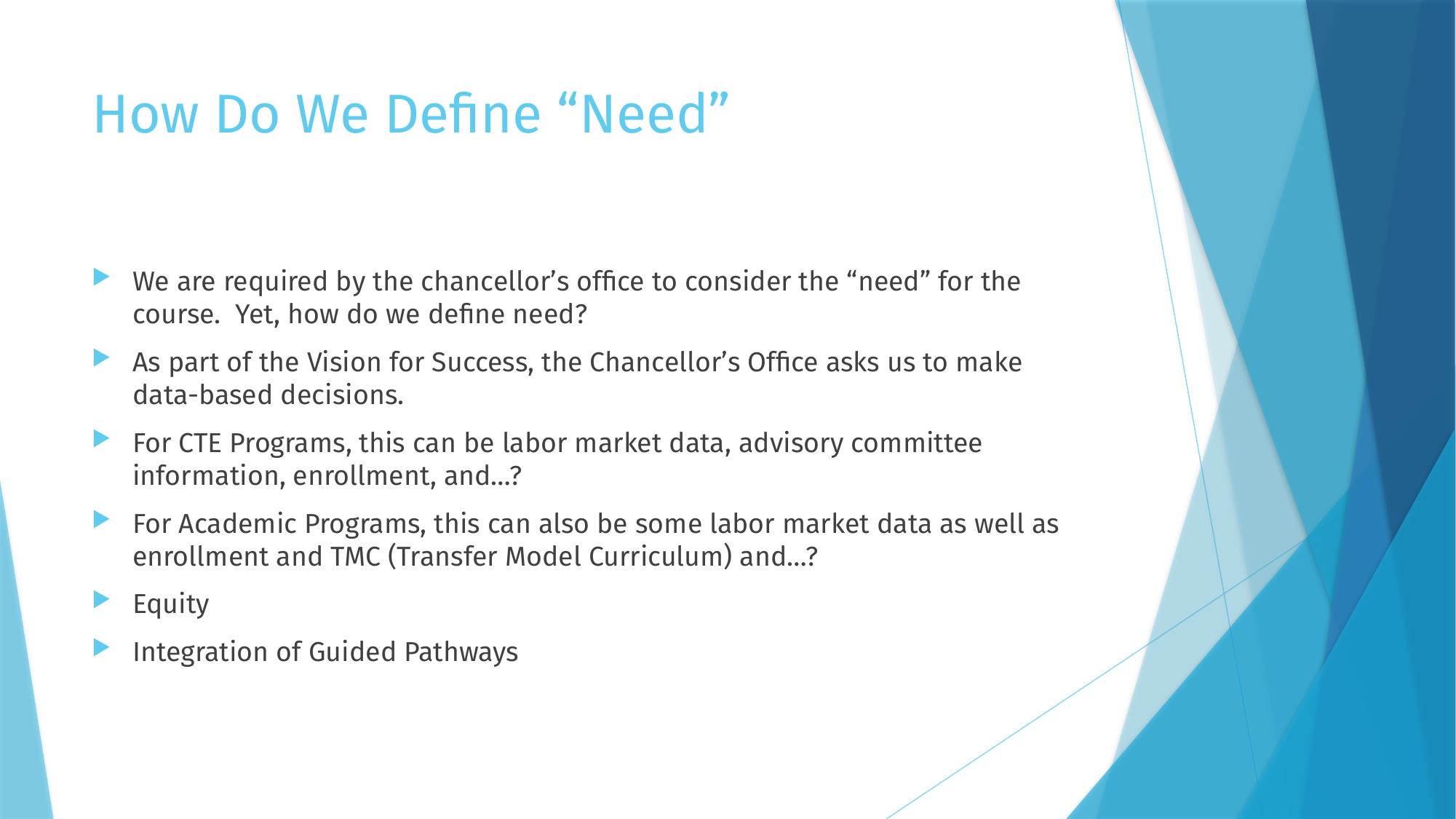

# How Do We Define “Need”
We are required by the chancellor’s office to consider the “need” for the course.  Yet, how do we define need?
As part of the Vision for Success, the Chancellor’s Office asks us to make data-based decisions.
For CTE Programs, this can be labor market data, advisory committee information, enrollment, and…?
For Academic Programs, this can also be some labor market data as well as enrollment and TMC (Transfer Model Curriculum) and…?
Equity
Integration of Guided Pathways